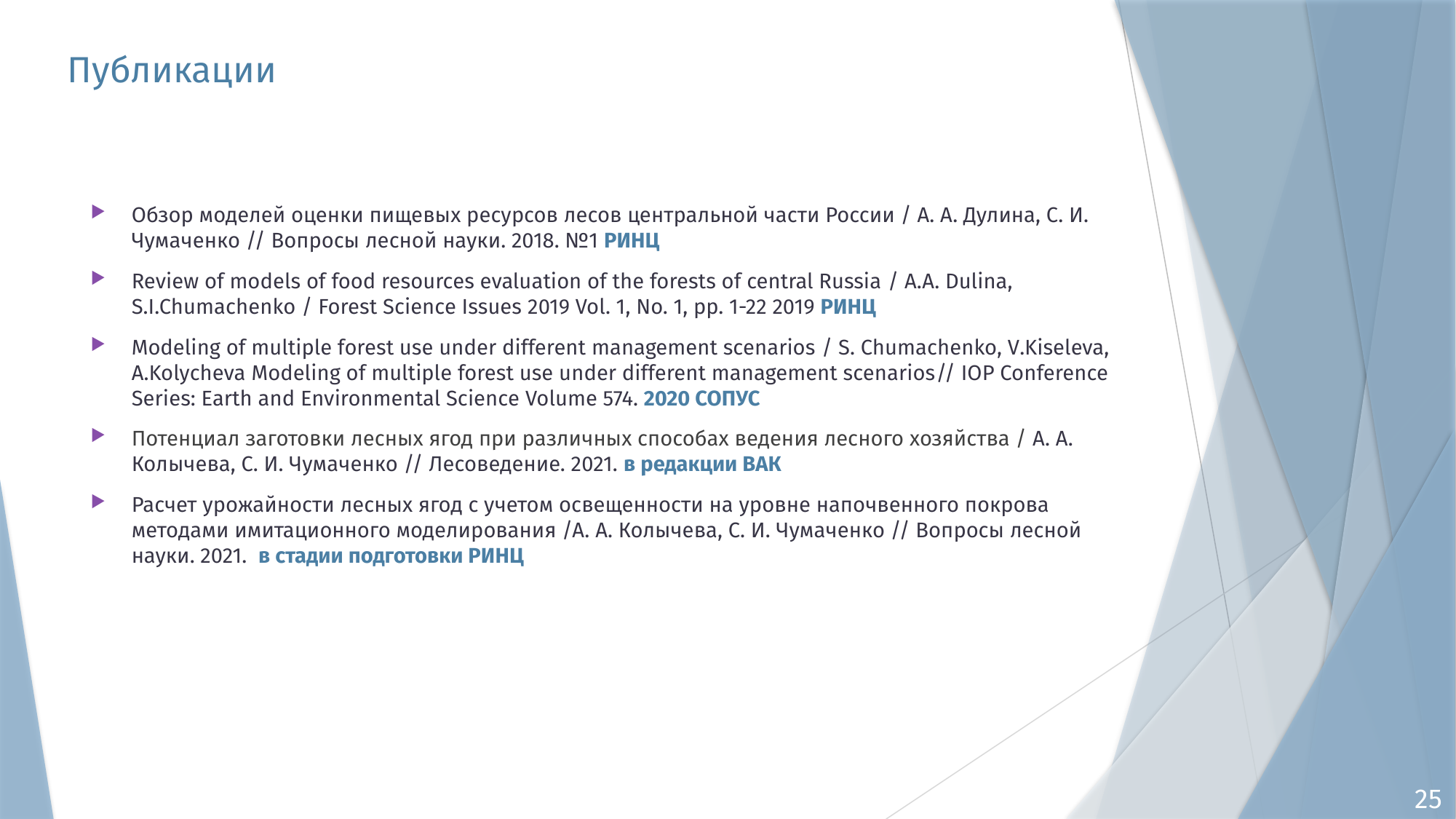

# Публикации
Обзор моделей оценки пищевых ресурсов лесов центральной части России / А. А. Дулина, С. И. Чумаченко // Вопросы лесной науки. 2018. №1 РИНЦ
Review of models of food resources evaluation of the forests of central Russia / A.A. Dulina, S.I.Chumachenko / Forest Science Issues 2019 Vol. 1, No. 1, pp. 1-22 2019 РИНЦ
Modeling of multiple forest use under different management scenarios / S. Chumachenko, V.Kiseleva, A.Kolycheva Modeling of multiple forest use under different management scenarios// IOP Conference Series: Earth and Environmental Science Volume 574. 2020 СОПУС
Потенциал заготовки лесных ягод при различных способах ведения лесного хозяйства / А. А. Колычева, С. И. Чумаченко // Лесоведение. 2021. в редакции ВАК
Расчет урожайности лесных ягод с учетом освещенности на уровне напочвенного покрова методами имитационного моделирования /А. А. Колычева, С. И. Чумаченко // Вопросы лесной науки. 2021.  в стадии подготовки РИНЦ

25